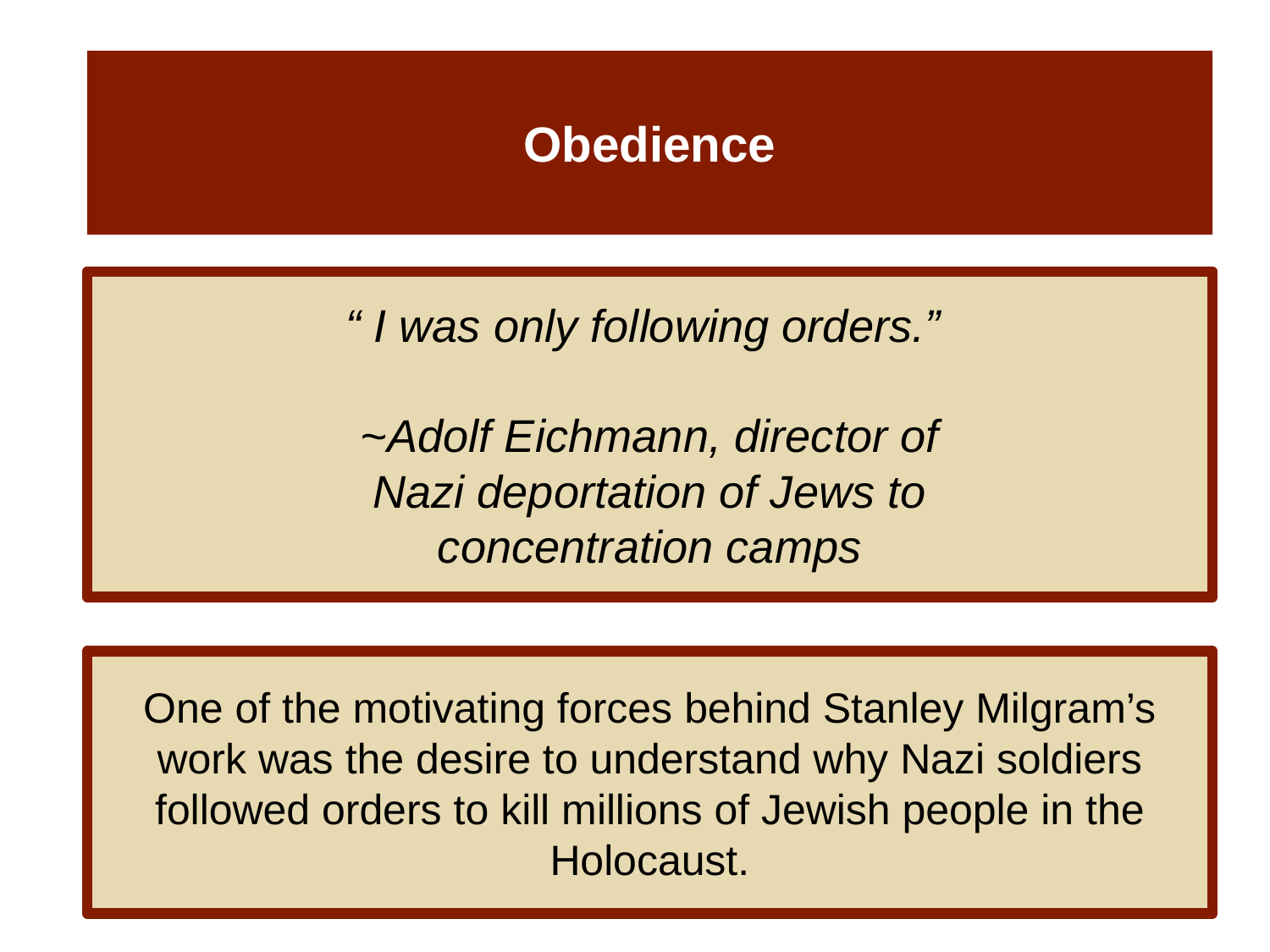

# Obedience
“ I was only following orders.”

~Adolf Eichmann, director of
Nazi deportation of Jews to
concentration camps
One of the motivating forces behind Stanley Milgram’s work was the desire to understand why Nazi soldiers followed orders to kill millions of Jewish people in the Holocaust.